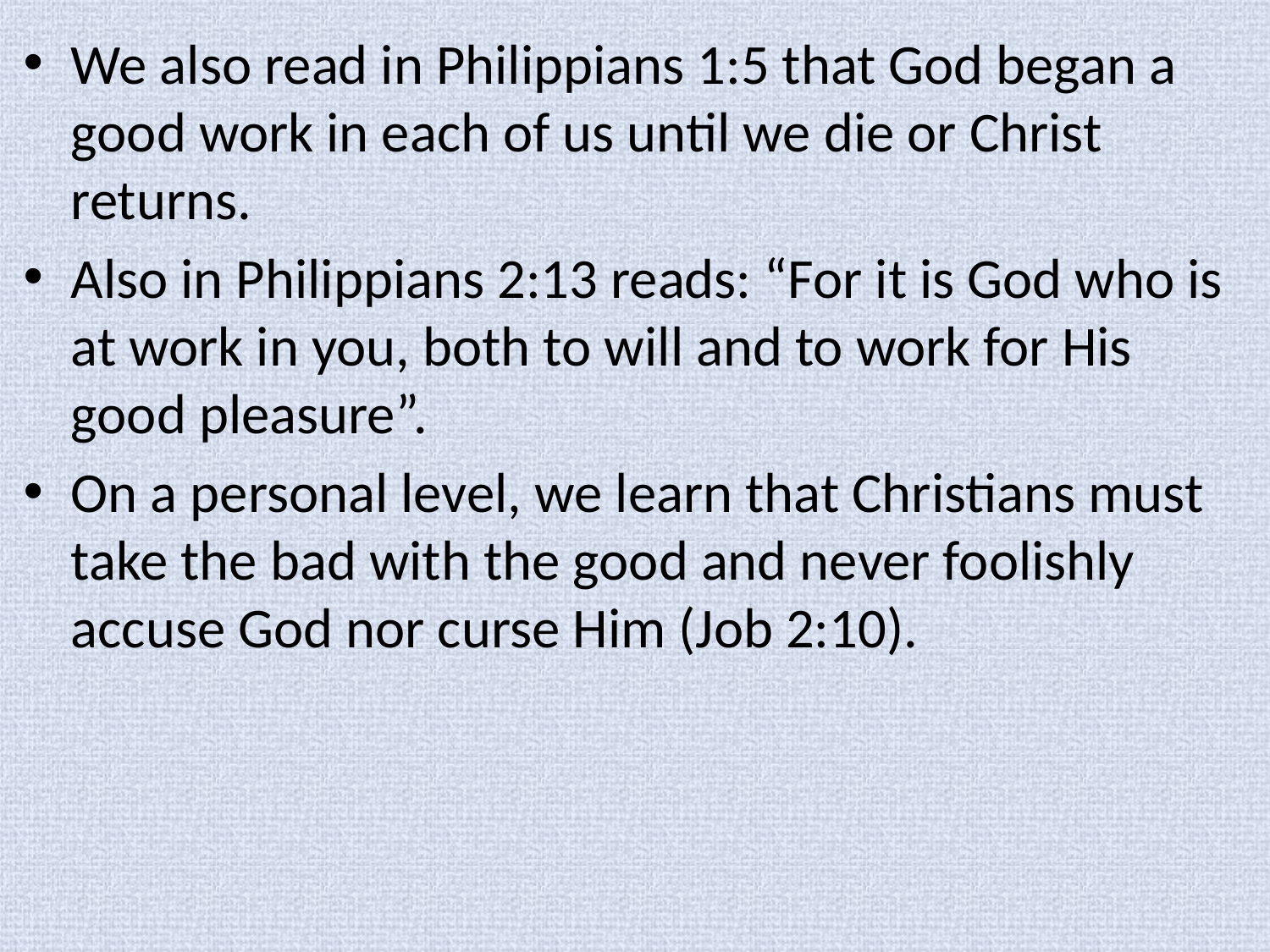

We also read in Philippians 1:5 that God began a good work in each of us until we die or Christ returns.
Also in Philippians 2:13 reads: “For it is God who is at work in you, both to will and to work for His good pleasure”.
On a personal level, we learn that Christians must take the bad with the good and never foolishly accuse God nor curse Him (Job 2:10).